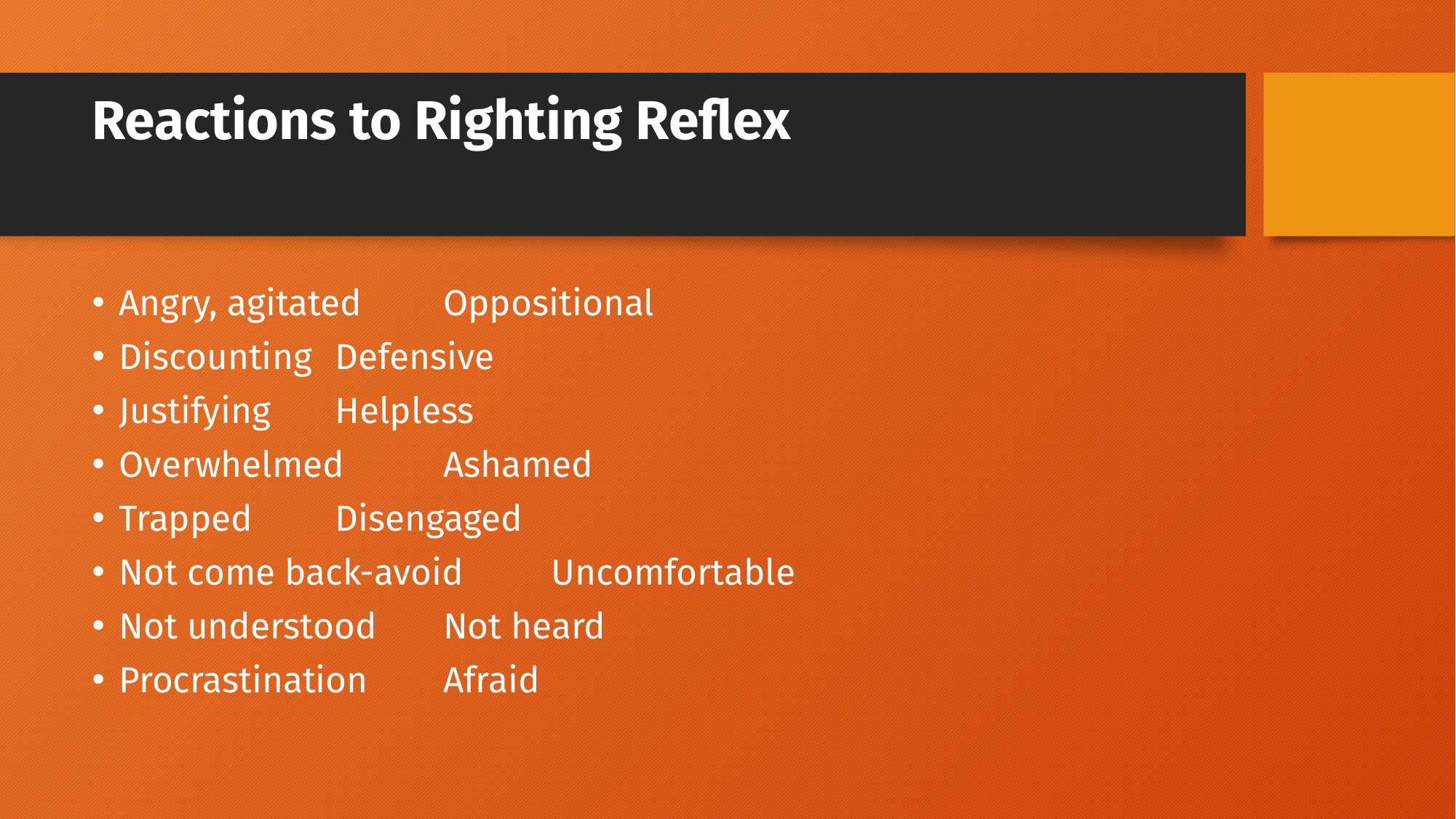

# Reactions to Righting Reflex
Angry, agitated 		Oppositional
Discounting 		Defensive
Justifying 			Helpless
Overwhelmed 		Ashamed
Trapped			Disengaged
Not come back-avoid 	Uncomfortable
Not understood 		Not heard
Procrastination 		Afraid